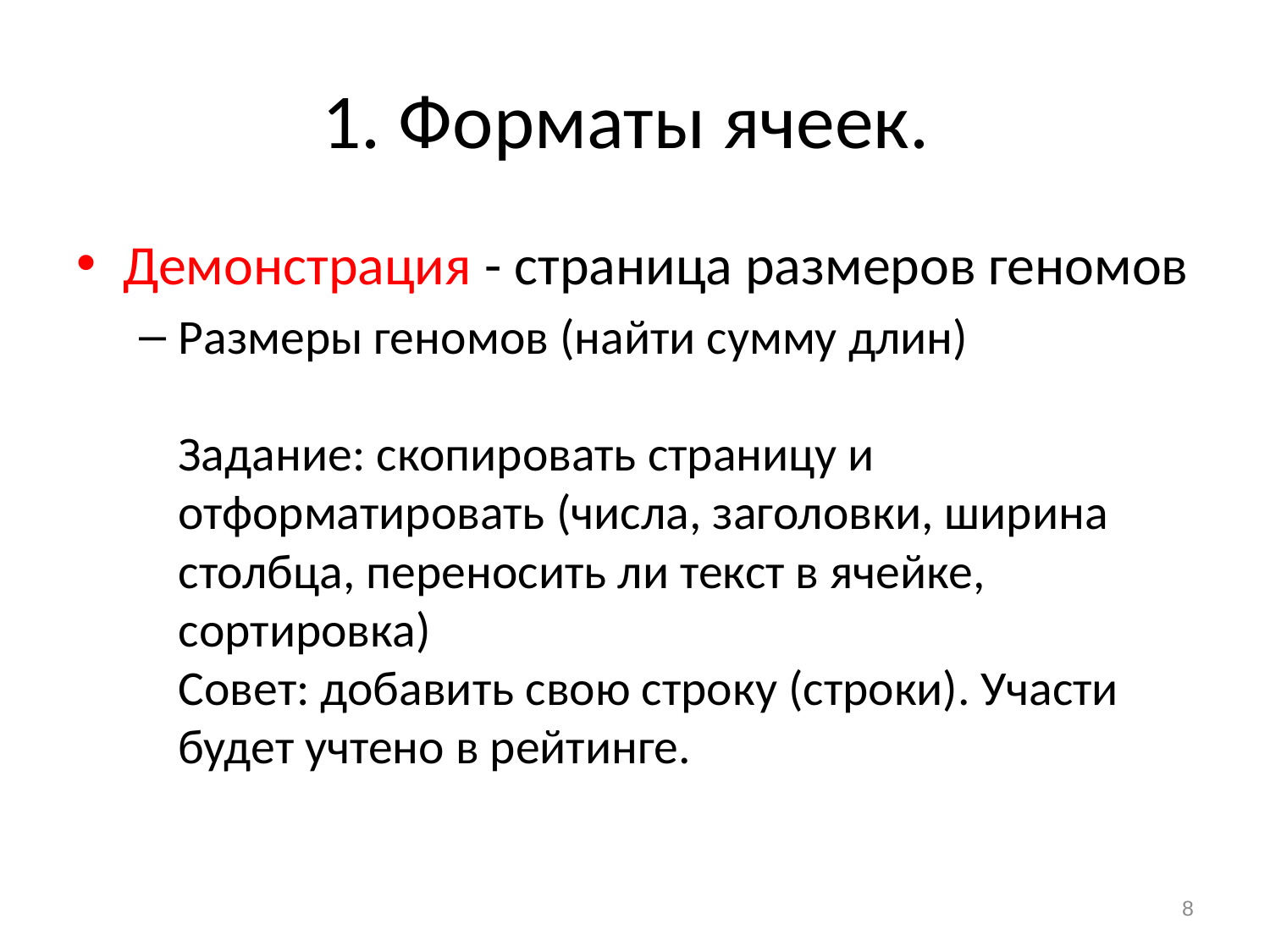

# 1. Форматы ячеек.
Демонстрация - страница размеров геномов
Размеры геномов (найти сумму длин)
Задание: скопировать страницу и отформатировать (числа, заголовки, ширина столбца, переносить ли текст в ячейке, сортировка)
Совет: добавить свою строку (строки). Участи будет учтено в рейтинге.

8